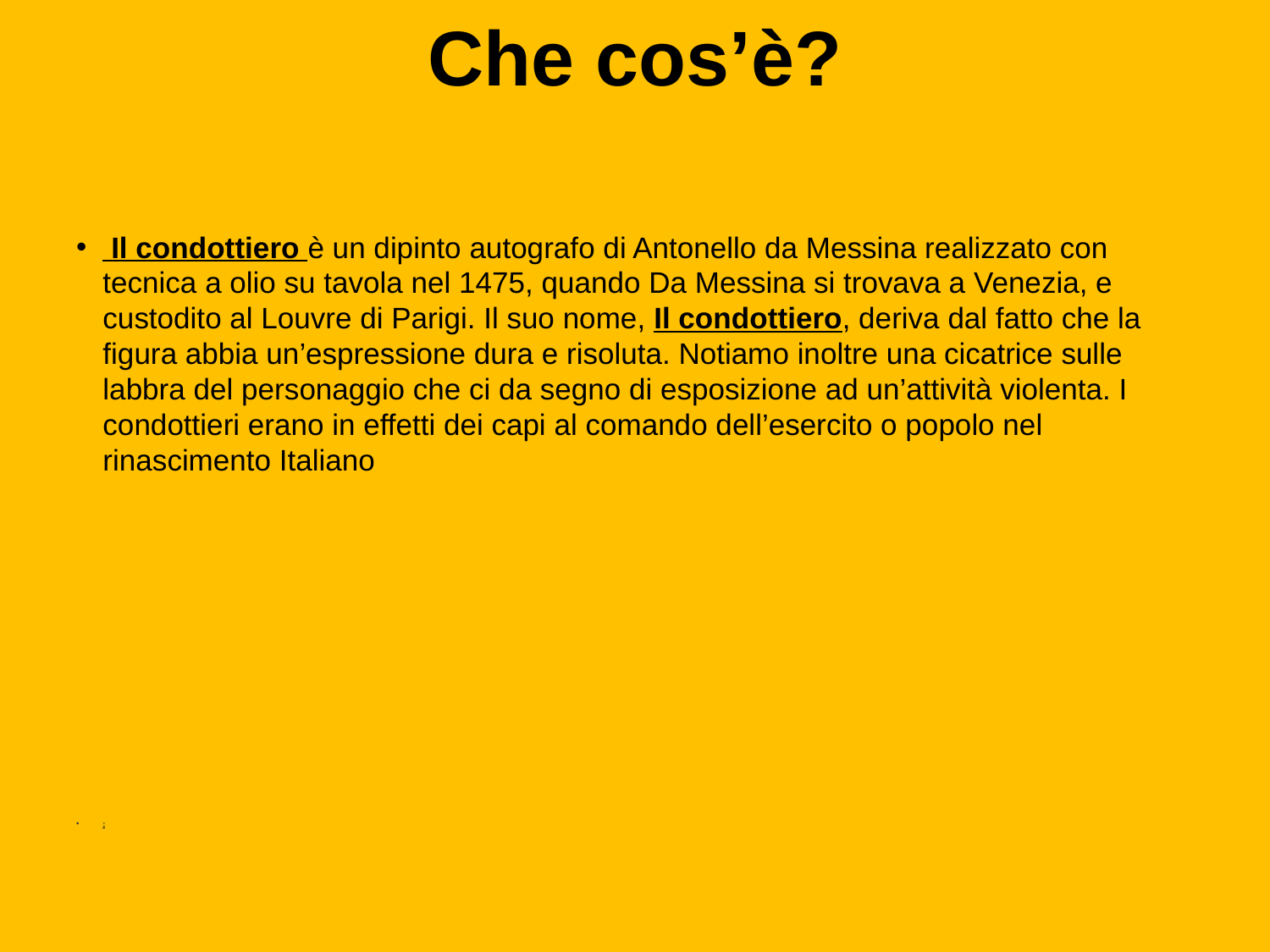

# Che cos’è?
 Il condottiero è un dipinto autografo di Antonello da Messina realizzato con tecnica a olio su tavola nel 1475, quando Da Messina si trovava a Venezia, e custodito al Louvre di Parigi. Il suo nome, Il condottiero, deriva dal fatto che la figura abbia un’espressione dura e risoluta. Notiamo inoltre una cicatrice sulle labbra del personaggio che ci da segno di esposizione ad un’attività violenta. I condottieri erano in effetti dei capi al comando dell’esercito o popolo nel rinascimento Italiano

;